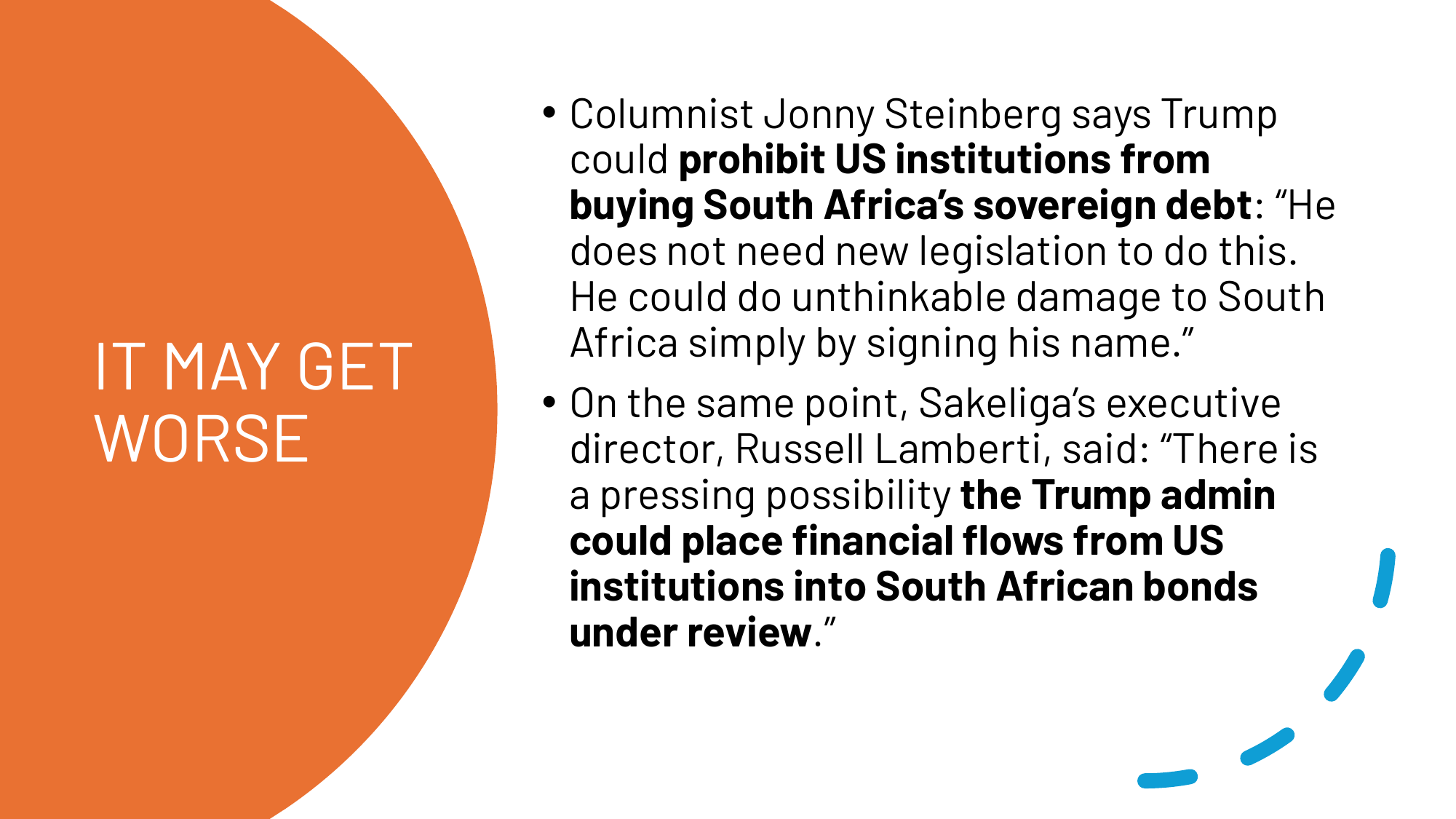

Columnist Jonny Steinberg says Trump could prohibit US institutions from buying South Africa’s sovereign debt: “He does not need new legislation to do this. He could do unthinkable damage to South Africa simply by signing his name.”
On the same point, Sakeliga’s executive director, Russell Lamberti, said: “There is a pressing possibility the Trump admin could place financial flows from US institutions into South African bonds under review.”

# IT MAY GET WORSE